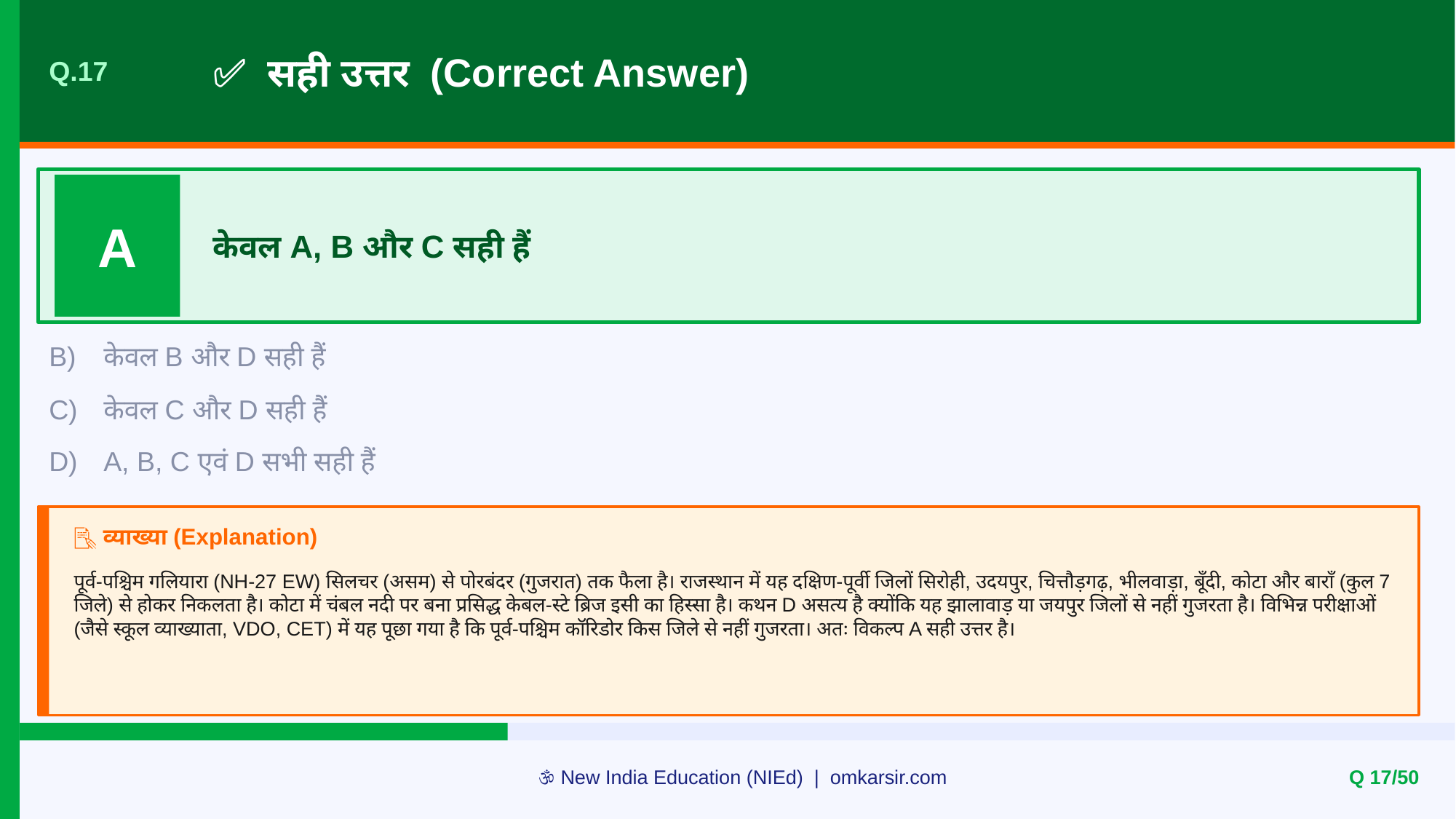

✅  सही उत्तर  (Correct Answer)
Q.17

A
केवल A, B और C सही हैं
B)
केवल B और D सही हैं
C)
केवल C और D सही हैं
D)
A, B, C एवं D सभी सही हैं

📝 व्याख्या (Explanation)
पूर्व-पश्चिम गलियारा (NH-27 EW) सिलचर (असम) से पोरबंदर (गुजरात) तक फैला है। राजस्थान में यह दक्षिण-पूर्वी जिलों सिरोही, उदयपुर, चित्तौड़गढ़, भीलवाड़ा, बूँदी, कोटा और बाराँ (कुल 7 जिले) से होकर निकलता है। कोटा में चंबल नदी पर बना प्रसिद्ध केबल-स्टे ब्रिज इसी का हिस्सा है। कथन D असत्य है क्योंकि यह झालावाड़ या जयपुर जिलों से नहीं गुजरता है। विभिन्न परीक्षाओं (जैसे स्कूल व्याख्याता, VDO, CET) में यह पूछा गया है कि पूर्व-पश्चिम कॉरिडोर किस जिले से नहीं गुजरता। अतः विकल्प A सही उत्तर है।

🕉️ New India Education (NIEd)  |  omkarsir.com
Q 17/50